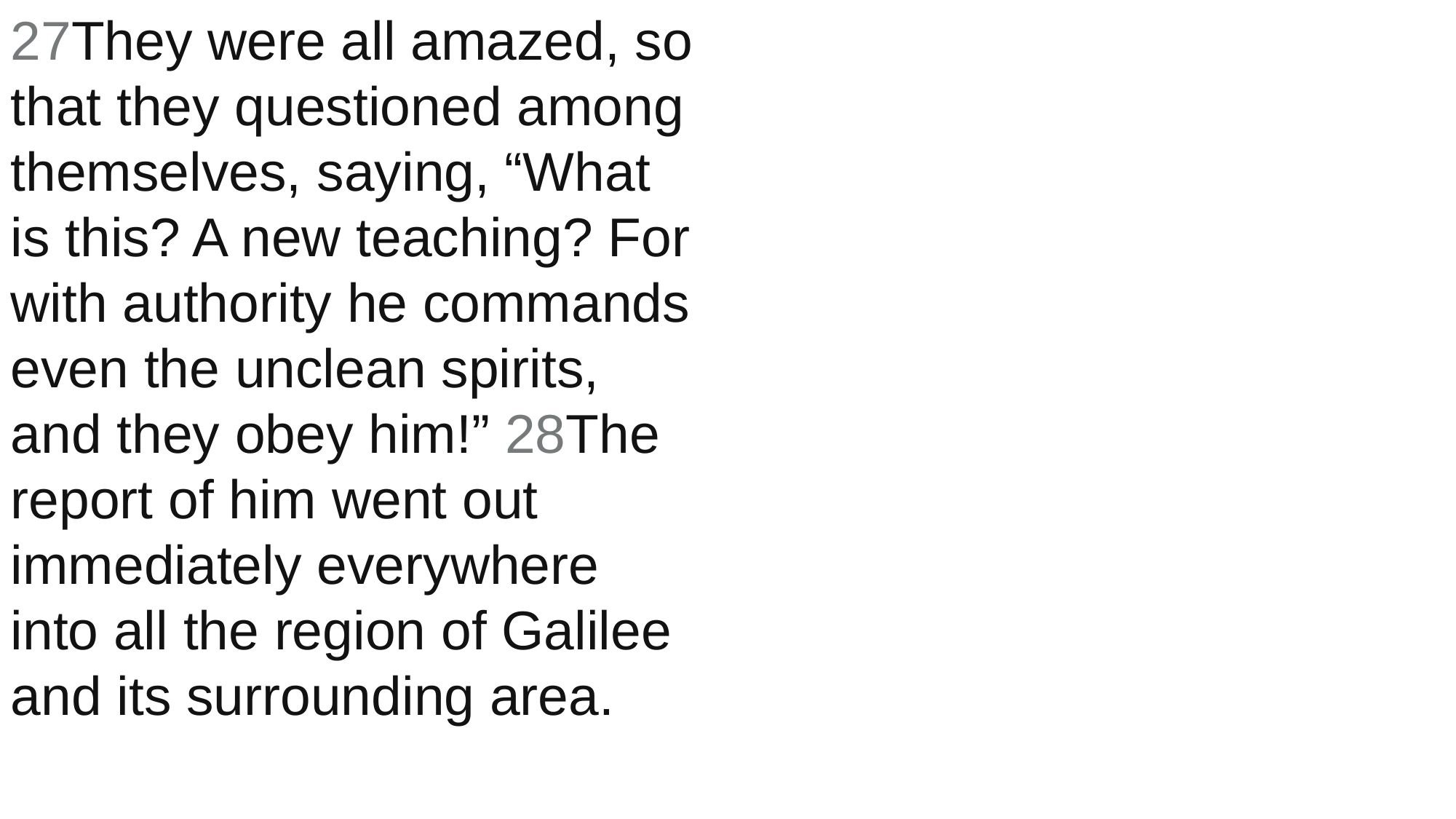

27They were all amazed, so that they questioned among themselves, saying, “What is this? A new teaching? For with authority he commands even the unclean spirits, and they obey him!” 28The report of him went out immediately everywhere into all the region of Galilee and its surrounding area.